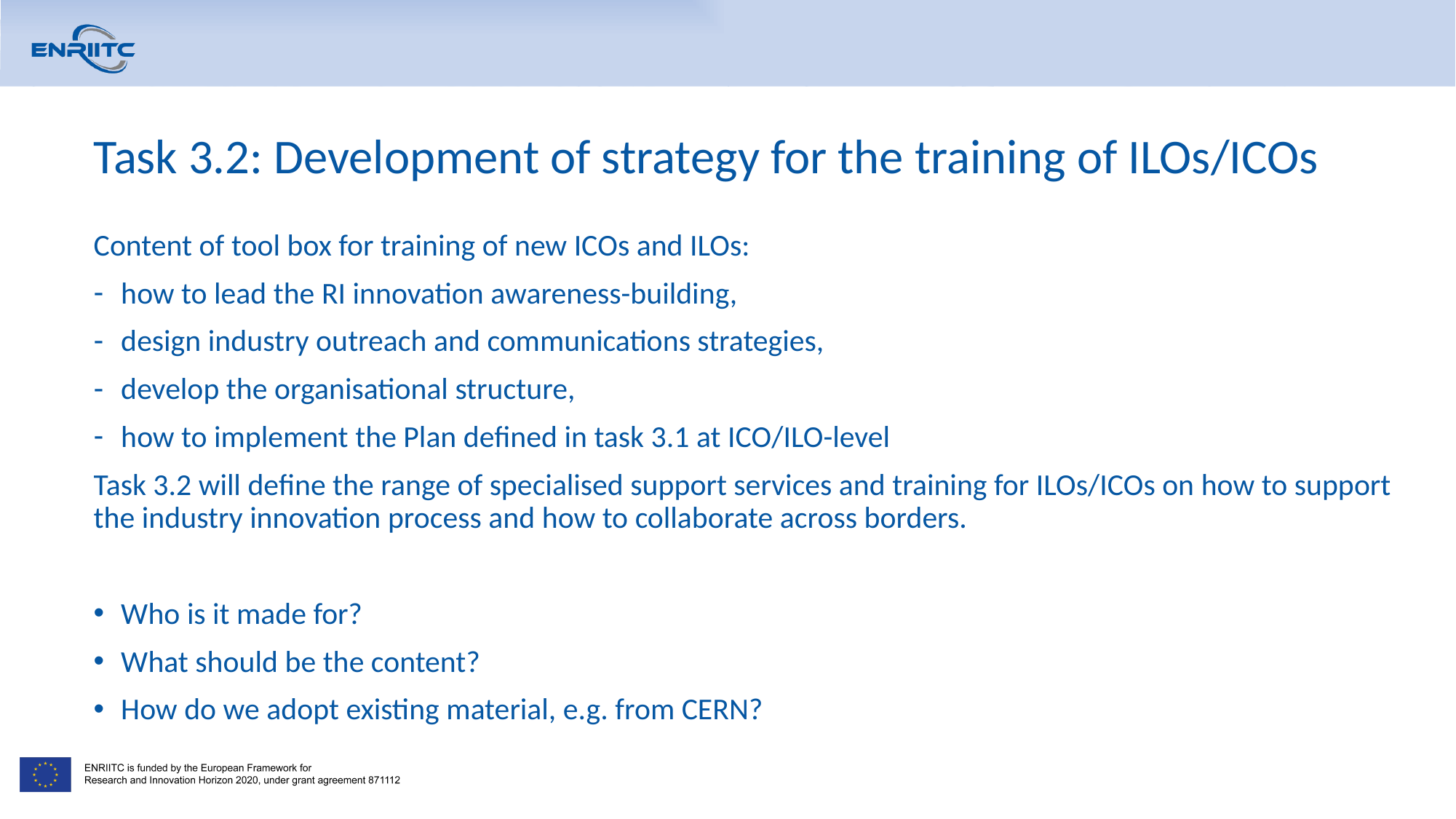

# Task 3.2: Development of strategy for the training of ILOs/ICOs
Content of tool box for training of new ICOs and ILOs:
how to lead the RI innovation awareness-building,
design industry outreach and communications strategies,
develop the organisational structure,
how to implement the Plan defined in task 3.1 at ICO/ILO-level
Task 3.2 will define the range of specialised support services and training for ILOs/ICOs on how to support the industry innovation process and how to collaborate across borders.

Who is it made for?
What should be the content?
How do we adopt existing material, e.g. from CERN?